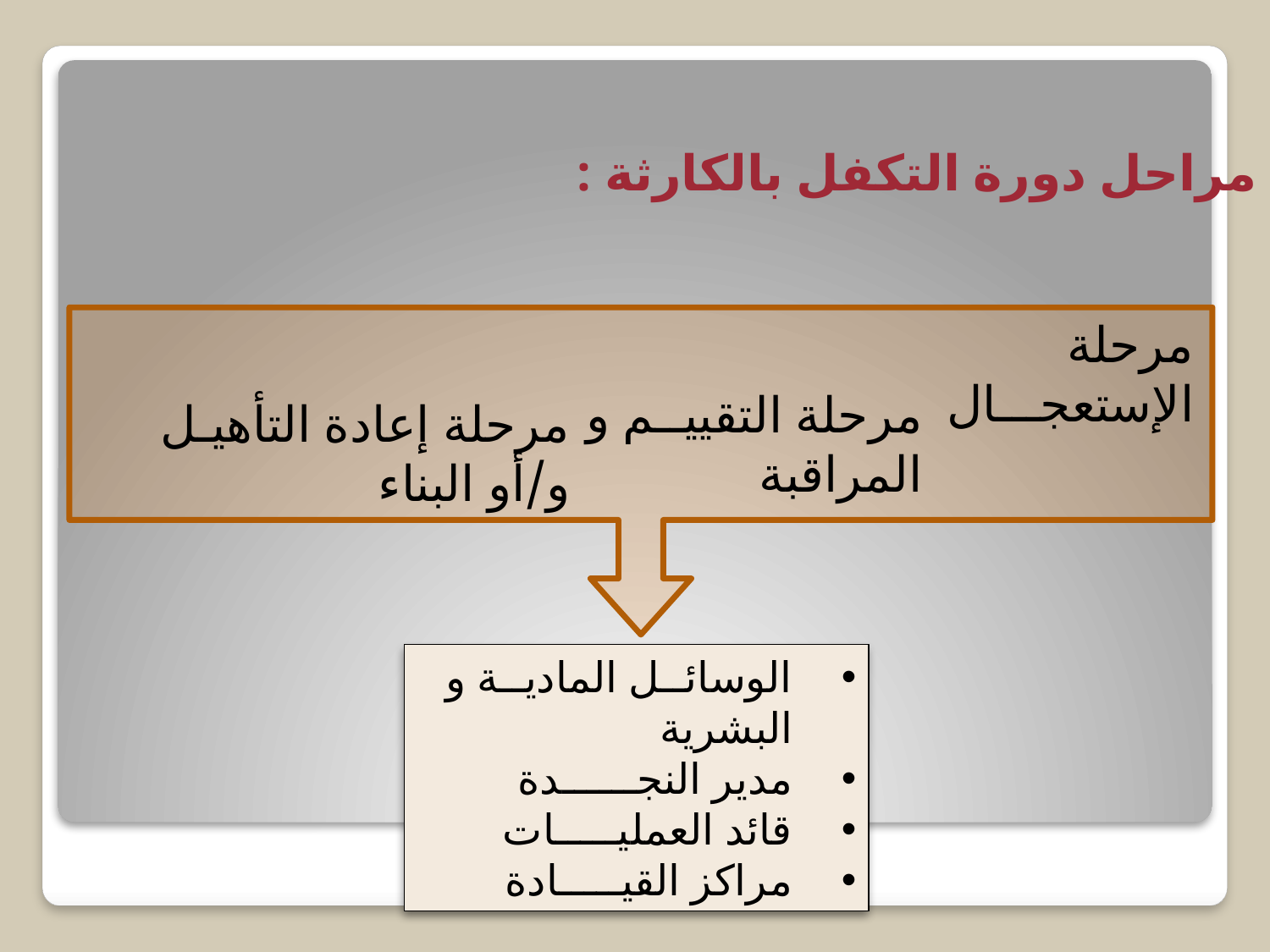

مراحل دورة التكفل بالكارثة :

مرحلة الإستعجـــال
مرحلة التقييــم و المراقبة
مرحلة إعادة التأهيـل و/أو البناء
الوسائــل الماديــة و البشرية
مدير النجــــــدة
قائد العمليـــــات
مراكز القيـــــادة